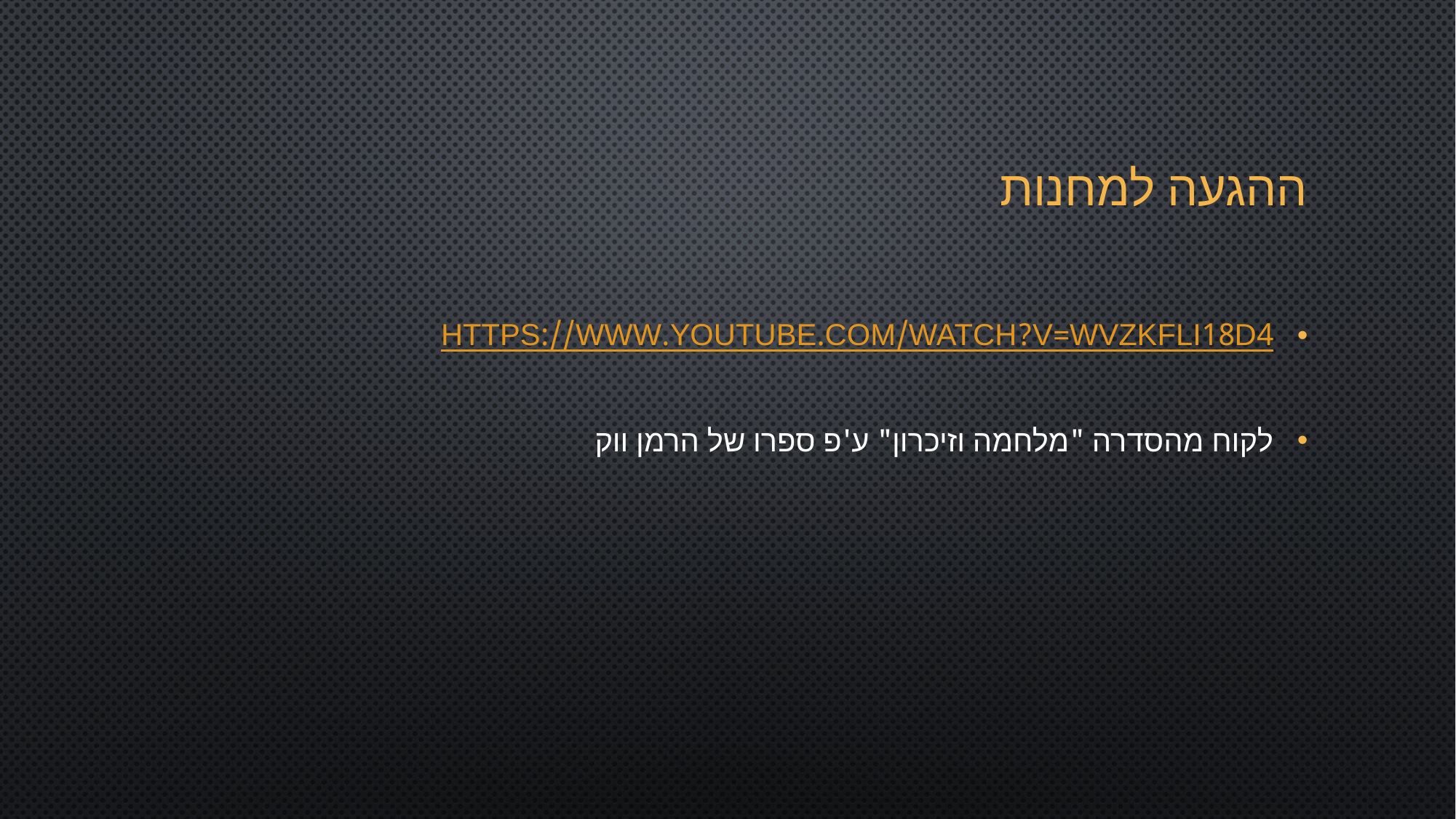

# ההגעה למחנות
https://www.youtube.com/watch?v=wVzKflI18D4

לקוח מהסדרה "מלחמה וזיכרון" ע'פ ספרו של הרמן ווק